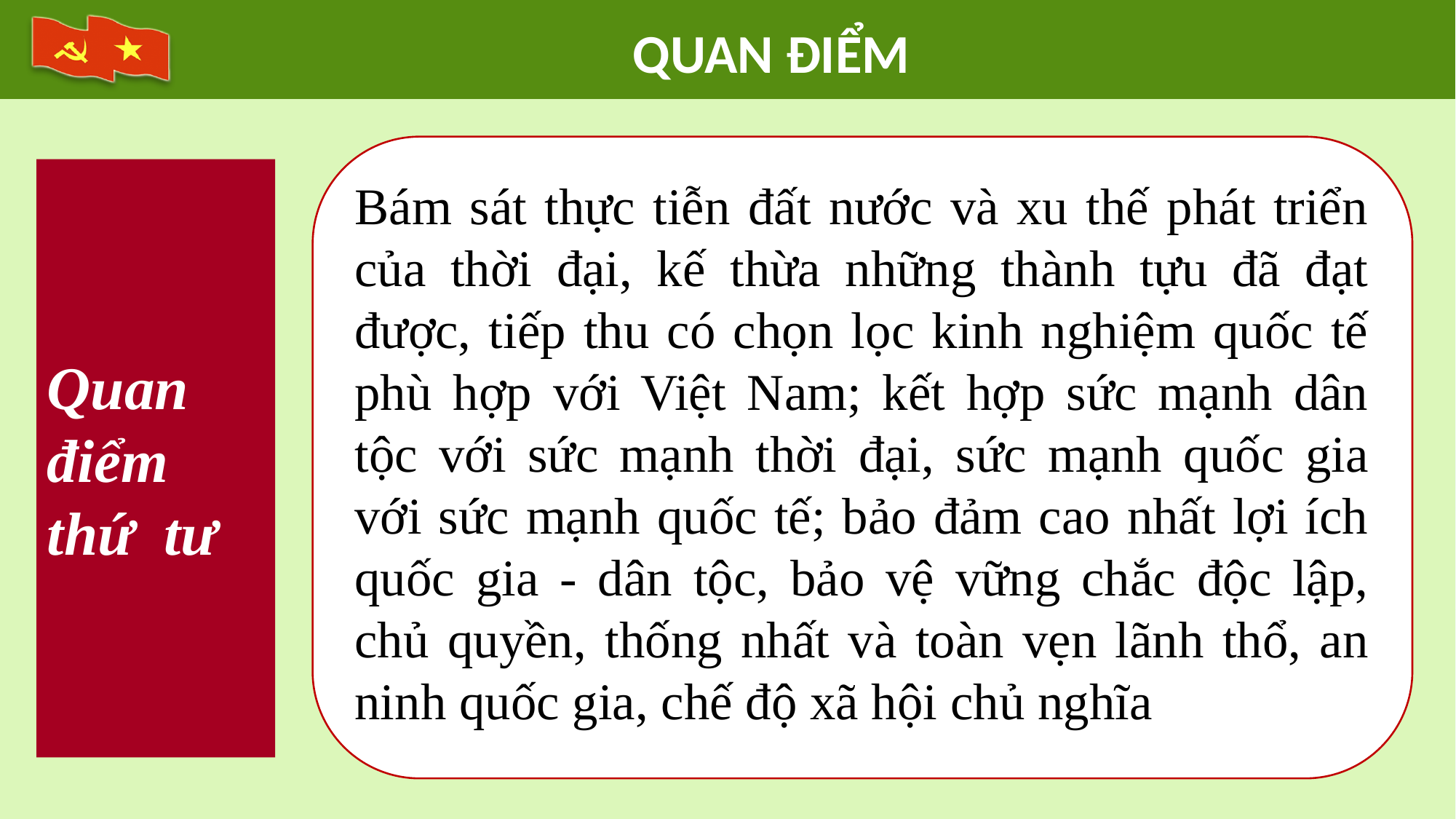

QUAN ĐIỂM
Bám sát thực tiễn đất nước và xu thế phát triển của thời đại, kế thừa những thành tựu đã đạt được, tiếp thu có chọn lọc kinh nghiệm quốc tế phù hợp với Việt Nam; kết hợp sức mạnh dân tộc với sức mạnh thời đại, sức mạnh quốc gia với sức mạnh quốc tế; bảo đảm cao nhất lợi ích quốc gia - dân tộc, bảo vệ vững chắc độc lập, chủ quyền, thống nhất và toàn vẹn lãnh thổ, an ninh quốc gia, chế độ xã hội chủ nghĩa
Quan điểm thứ  tư